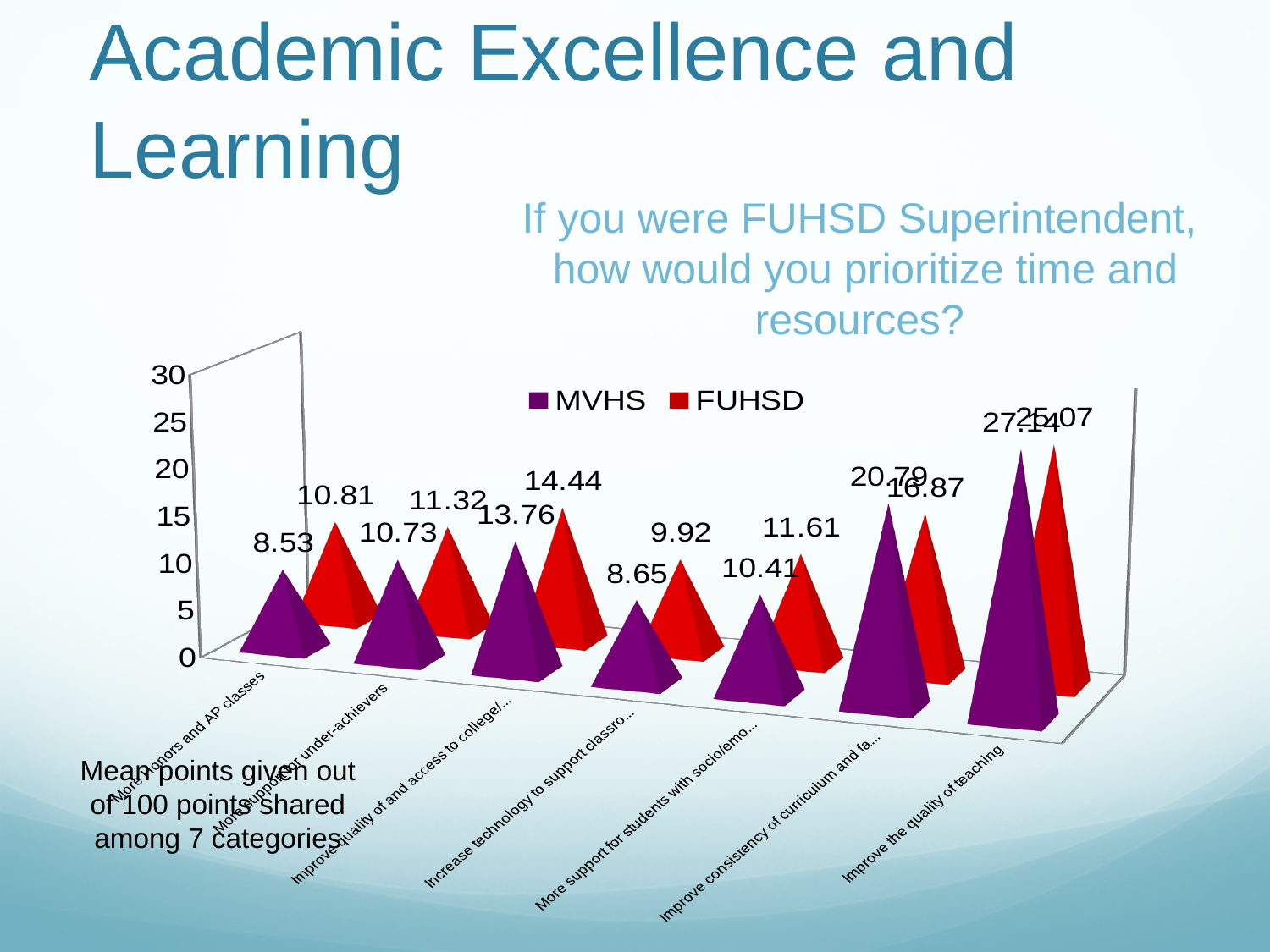

# Academic Excellence and Learning
If you were FUHSD Superintendent,
how would you prioritize time and resources?

[unsupported chart]

Mean points given out of 100 points shared among 7 categories